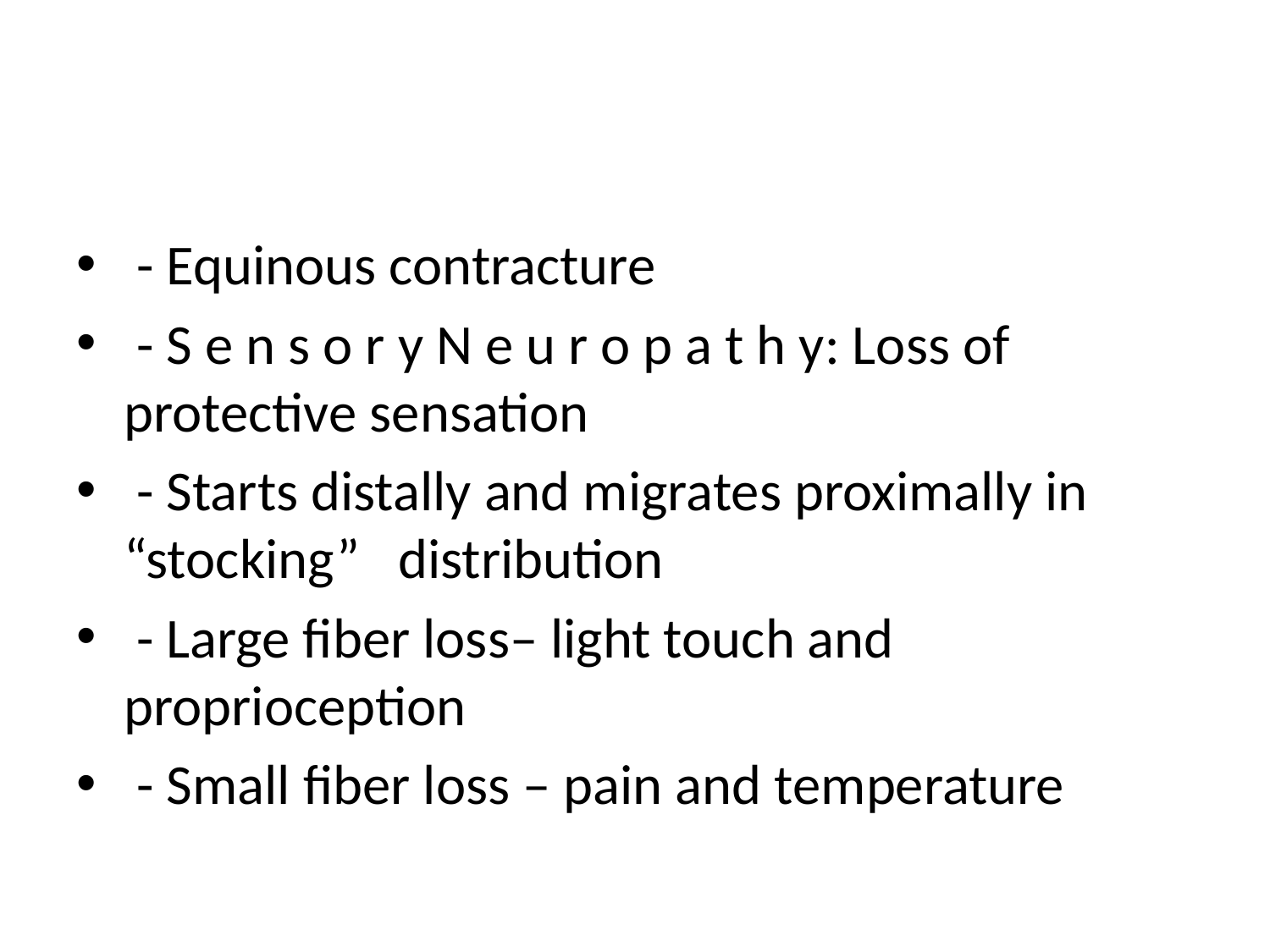

#
 - Equinous contracture
 - S e n s o r y N e u r o p a t h y: Loss of protective sensation
 - Starts distally and migrates proximally in “stocking”   distribution
 - Large ﬁber loss– light touch and proprioception
 - Small ﬁber loss – pain and temperature